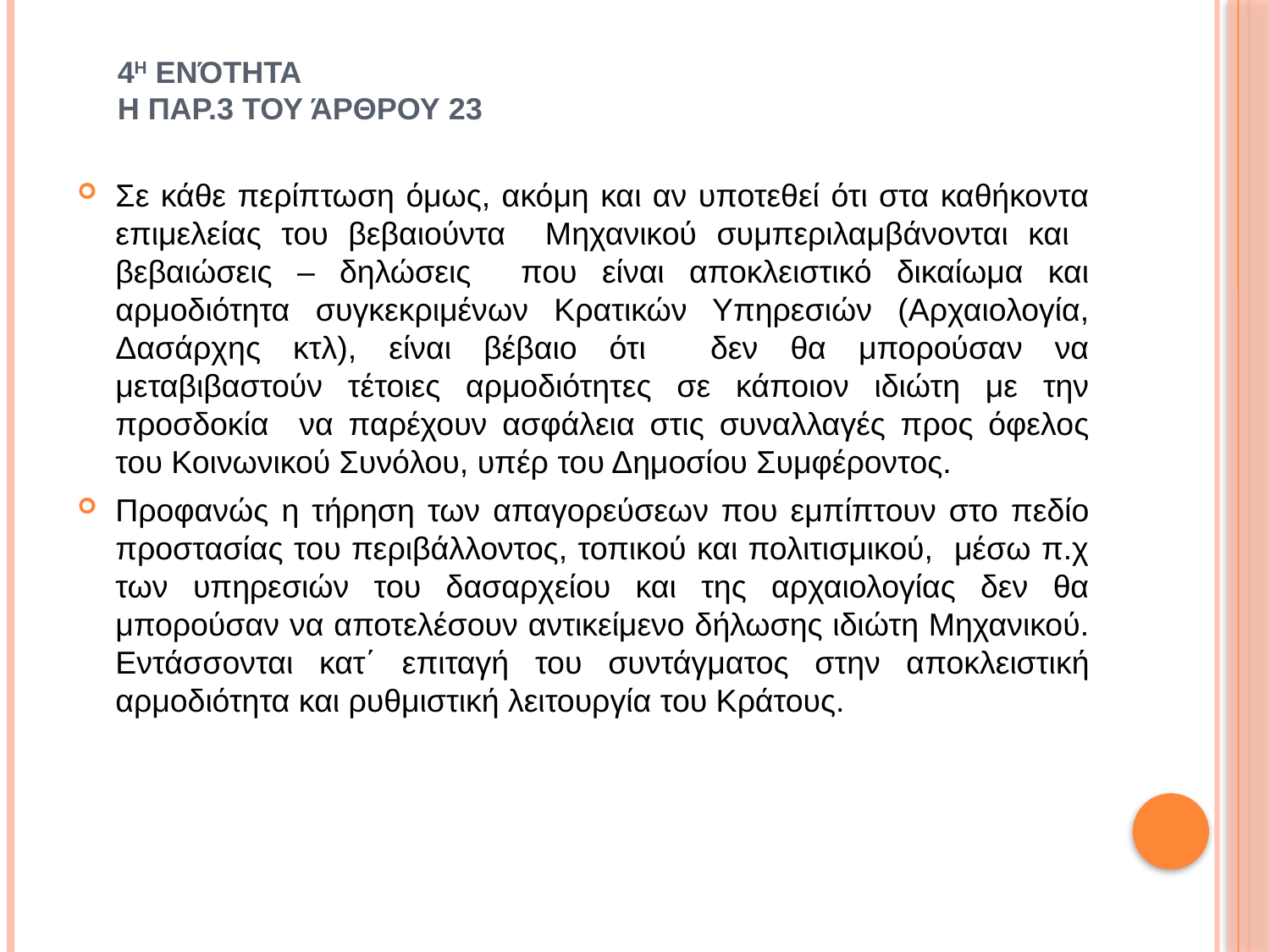

# 4η ενότητα Η παρ.3 του άρθρου 23
Σε κάθε περίπτωση όμως, ακόμη και αν υποτεθεί ότι στα καθήκοντα επιμελείας του βεβαιούντα  Μηχανικού συμπεριλαμβάνονται και  βεβαιώσεις – δηλώσεις  που είναι αποκλειστικό δικαίωμα και αρμοδιότητα συγκεκριμένων Κρατικών Υπηρεσιών (Αρχαιολογία, Δασάρχης κτλ), είναι βέβαιο ότι  δεν θα μπορούσαν να μεταβιβαστούν τέτοιες αρμοδιότητες σε κάποιον ιδιώτη με την προσδοκία  να παρέχουν ασφάλεια στις συναλλαγές προς όφελος του Κοινωνικού Συνόλου, υπέρ του Δημοσίου Συμφέροντος.
Προφανώς η τήρηση των απαγορεύσεων που εμπίπτουν στο πεδίο προστασίας του περιβάλλοντος, τοπικού και πολιτισμικού,  μέσω π.χ των υπηρεσιών του δασαρχείου και της αρχαιολογίας δεν θα μπορούσαν να αποτελέσουν αντικείμενο δήλωσης ιδιώτη Μηχανικού. Εντάσσονται κατ΄ επιταγή του συντάγματος στην αποκλειστική αρμοδιότητα και ρυθμιστική λειτουργία του Κράτους.